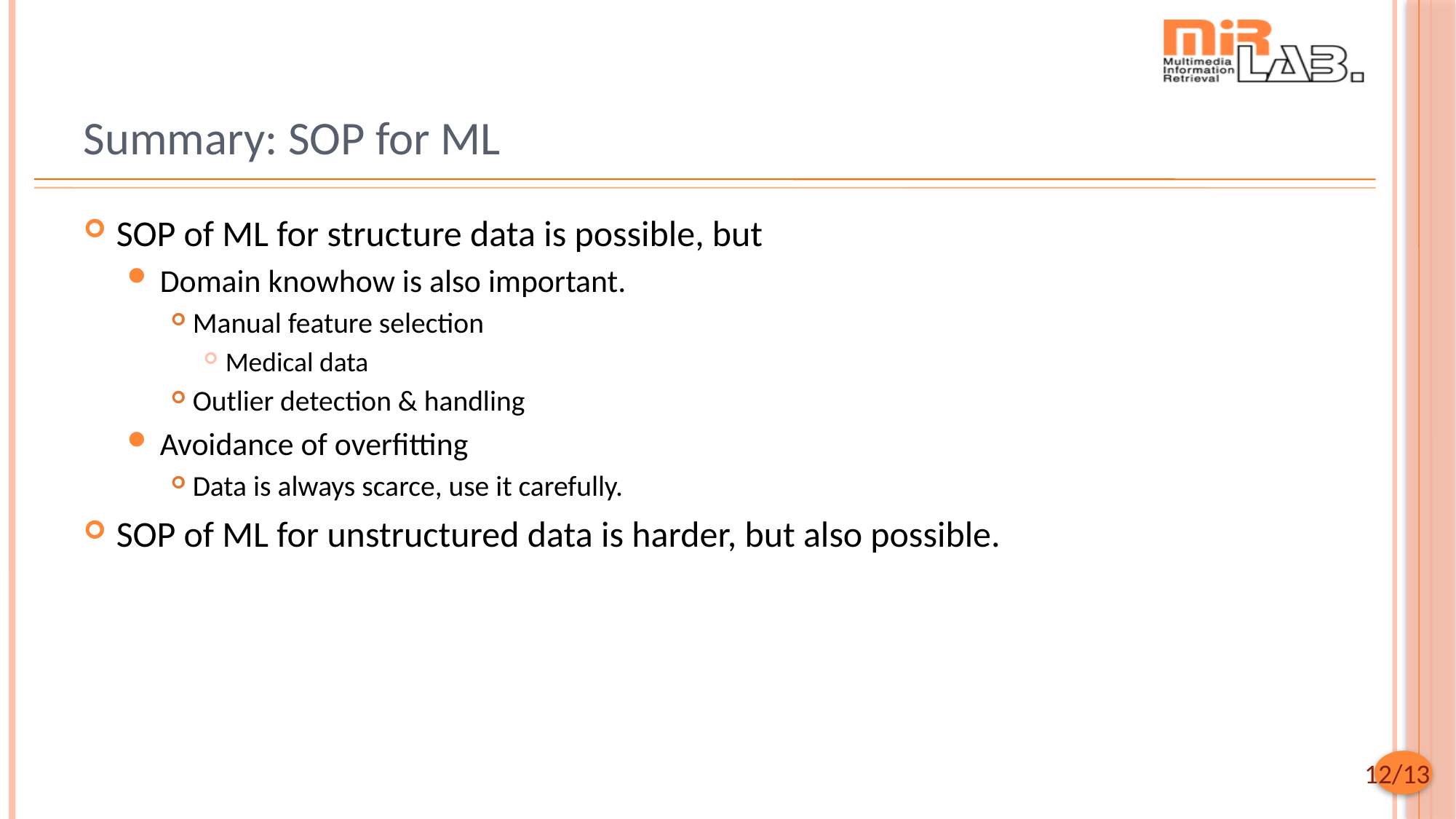

# Summary: SOP for ML
SOP of ML for structure data is possible, but
Domain knowhow is also important.
Manual feature selection
Medical data
Outlier detection & handling
Avoidance of overfitting
Data is always scarce, use it carefully.
SOP of ML for unstructured data is harder, but also possible.